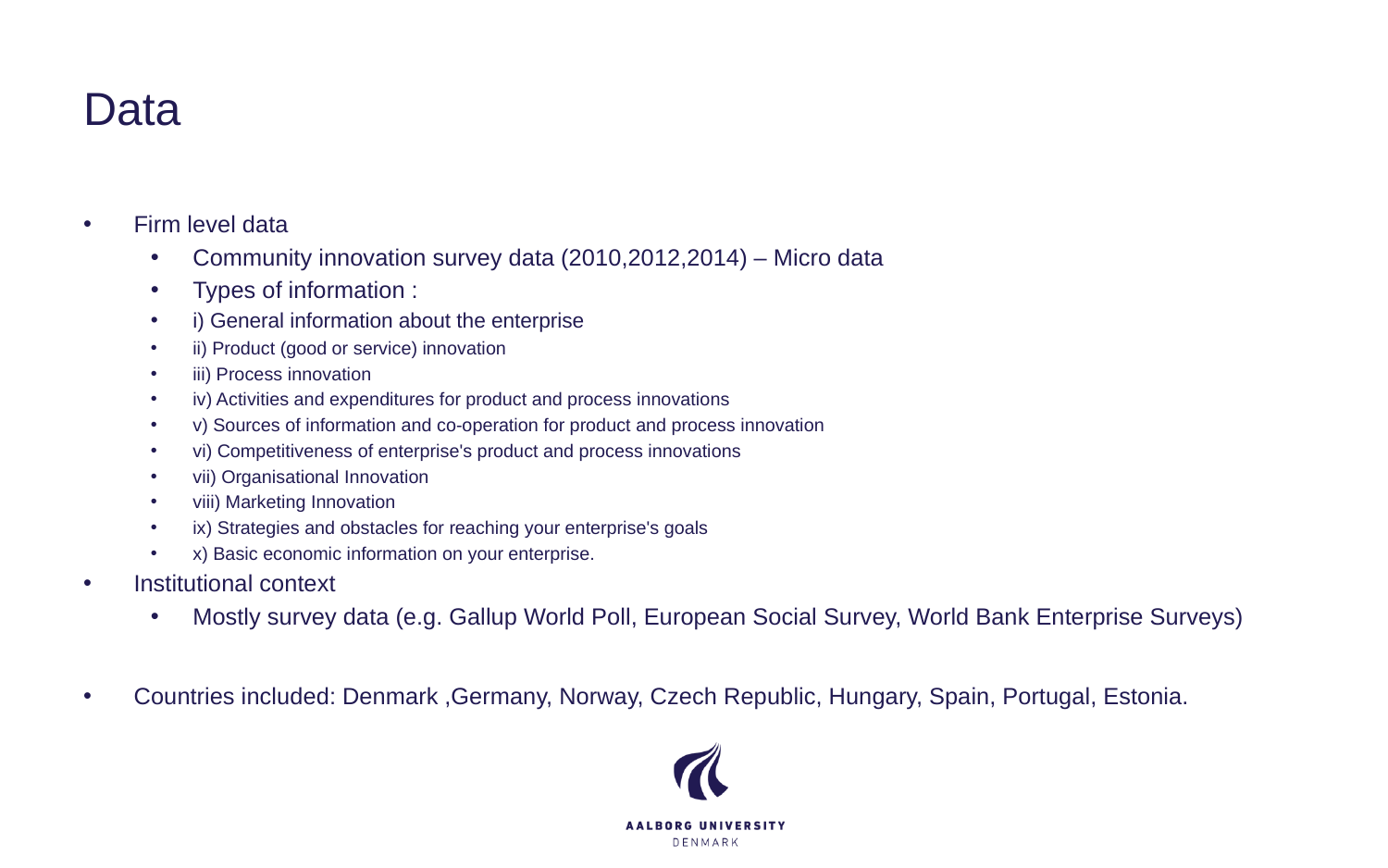

# Data
Firm level data
Community innovation survey data (2010,2012,2014) – Micro data
Types of information :
i) General information about the enterprise
ii) Product (good or service) innovation
iii) Process innovation
iv) Activities and expenditures for product and process innovations
v) Sources of information and co-operation for product and process innovation
vi) Competitiveness of enterprise's product and process innovations
vii) Organisational Innovation
viii) Marketing Innovation
ix) Strategies and obstacles for reaching your enterprise's goals
x) Basic economic information on your enterprise.
Institutional context
Mostly survey data (e.g. Gallup World Poll, European Social Survey, World Bank Enterprise Surveys)

Countries included: Denmark ,Germany, Norway, Czech Republic, Hungary, Spain, Portugal, Estonia.